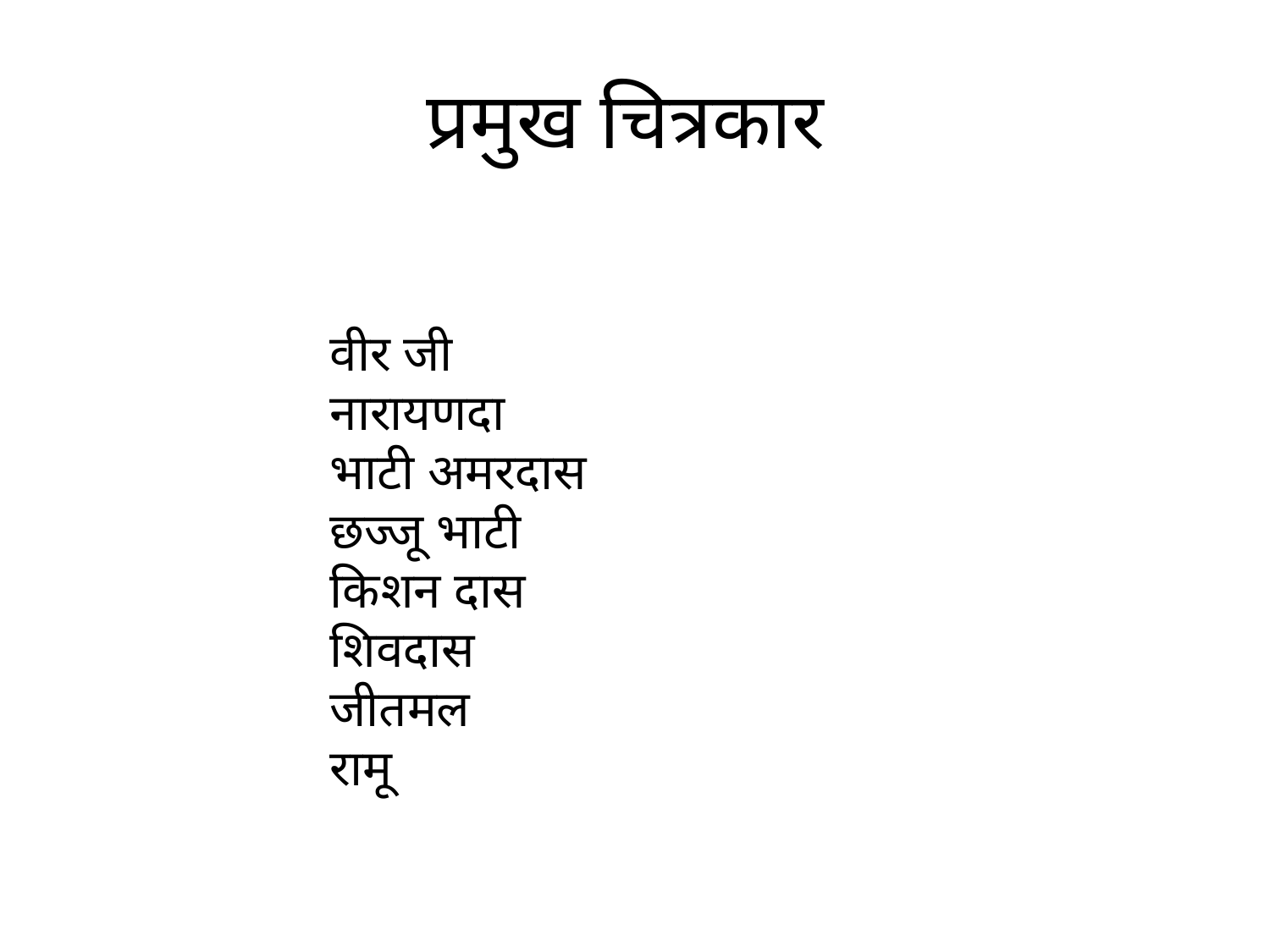

# प्रमुख चित्रकार
वीर जी
नारायणदा
भाटी अमरदास
छज्जू भाटी
किशन दास
शिवदास
जीतमल
रामू